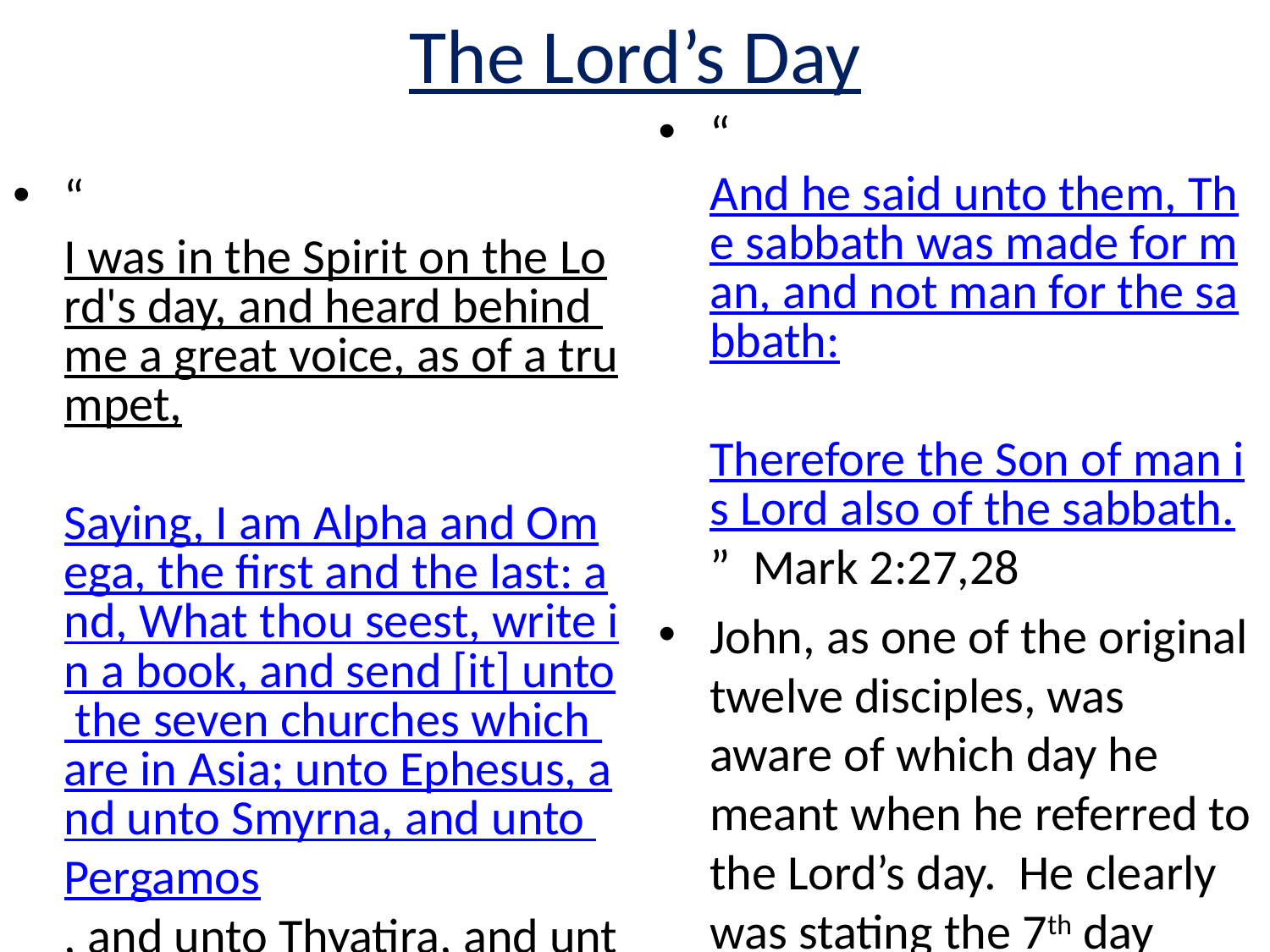

# The Lord’s Day
“And he said unto them, The sabbath was made for man, and not man for the sabbath: Therefore the Son of man is Lord also of the sabbath.”  Mark 2:27,28
John, as one of the original twelve disciples, was aware of which day he meant when he referred to the Lord’s day.  He clearly was stating the 7th day Sabbath, which is Saturday.

“I was in the Spirit on the Lord's day, and heard behind me a great voice, as of a trumpet,  Saying, I am Alpha and Omega, the first and the last: and, What thou seest, write in a book, and send [it] unto the seven churches which are in Asia; unto Ephesus, and unto Smyrna, and unto Pergamos, and unto Thyatira, and unto Sardis, and unto Philadelphia, and unto Laodicea.”  Revelation 1:10,11